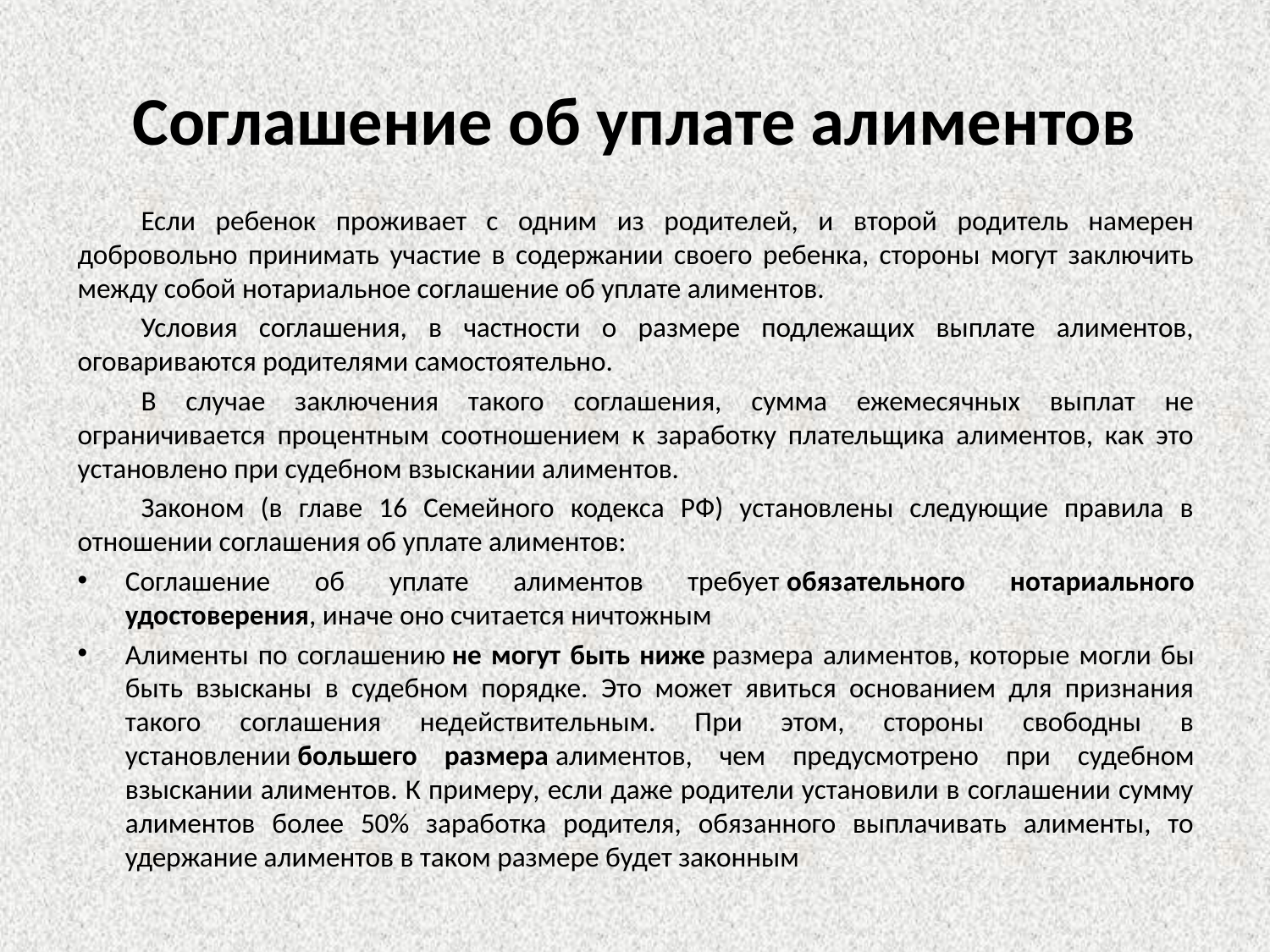

# Соглашение об уплате алиментов
Если ребенок проживает с одним из родителей, и второй родитель намерен добровольно принимать участие в содержании своего ребенка, стороны могут заключить между собой нотариальное соглашение об уплате алиментов.
Условия соглашения, в частности о размере подлежащих выплате алиментов, оговариваются родителями самостоятельно.
В случае заключения такого соглашения, сумма ежемесячных выплат не ограничивается процентным соотношением к заработку плательщика алиментов, как это установлено при судебном взыскании алиментов.
Законом (в главе 16 Семейного кодекса РФ) установлены следующие правила в отношении соглашения об уплате алиментов:
Соглашение об уплате алиментов требует обязательного нотариального удостоверения, иначе оно считается ничтожным
Алименты по соглашению не могут быть ниже размера алиментов, которые могли бы быть взысканы в судебном порядке. Это может явиться основанием для признания такого соглашения недействительным. При этом, стороны свободны в установлении большего размера алиментов, чем предусмотрено при судебном взыскании алиментов. К примеру, если даже родители установили в соглашении сумму алиментов более 50% заработка родителя, обязанного выплачивать алименты, то удержание алиментов в таком размере будет законным